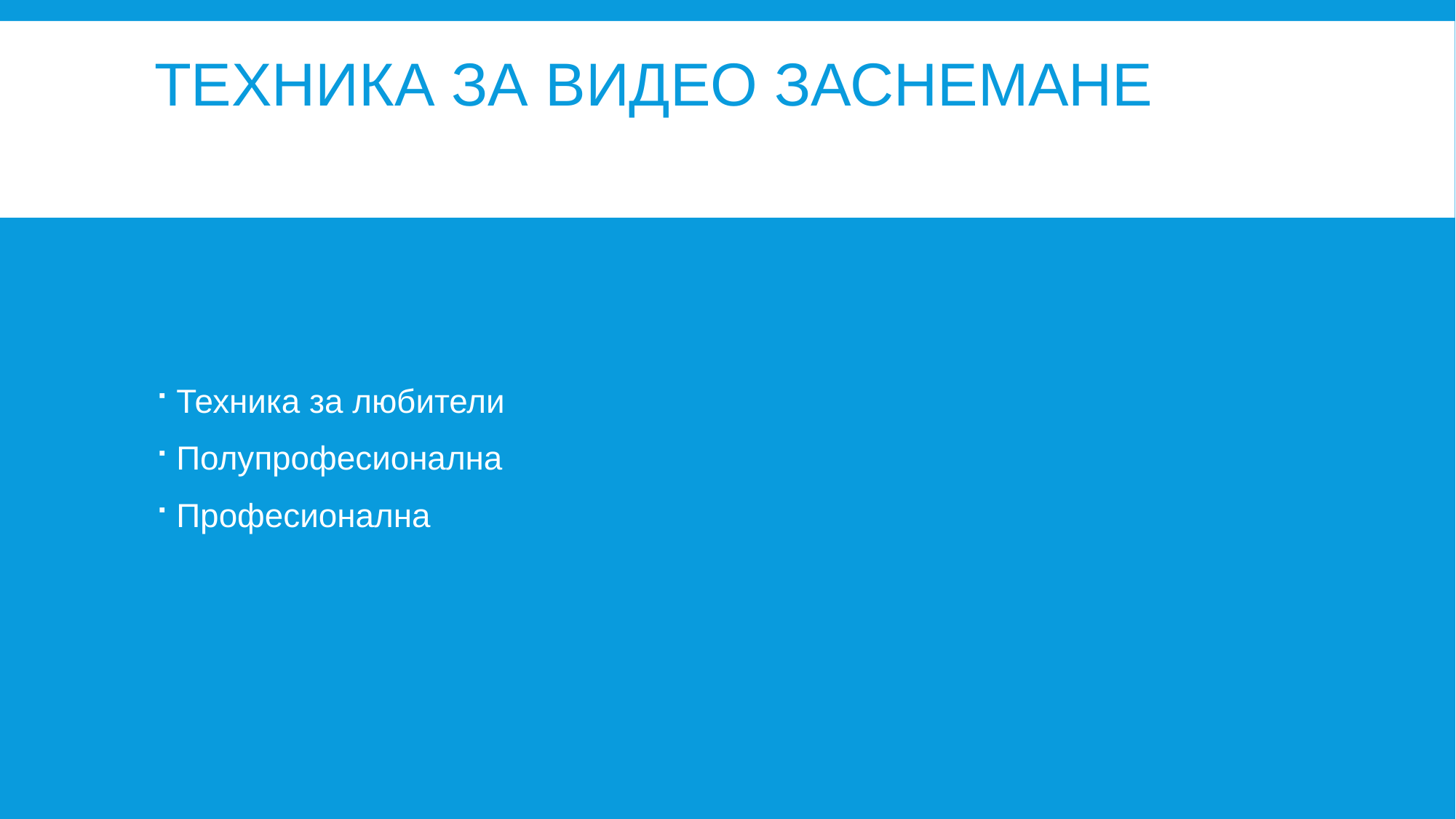

# Техника за видео заснемане
Техника за любители
Полупрофесионална
Професионална